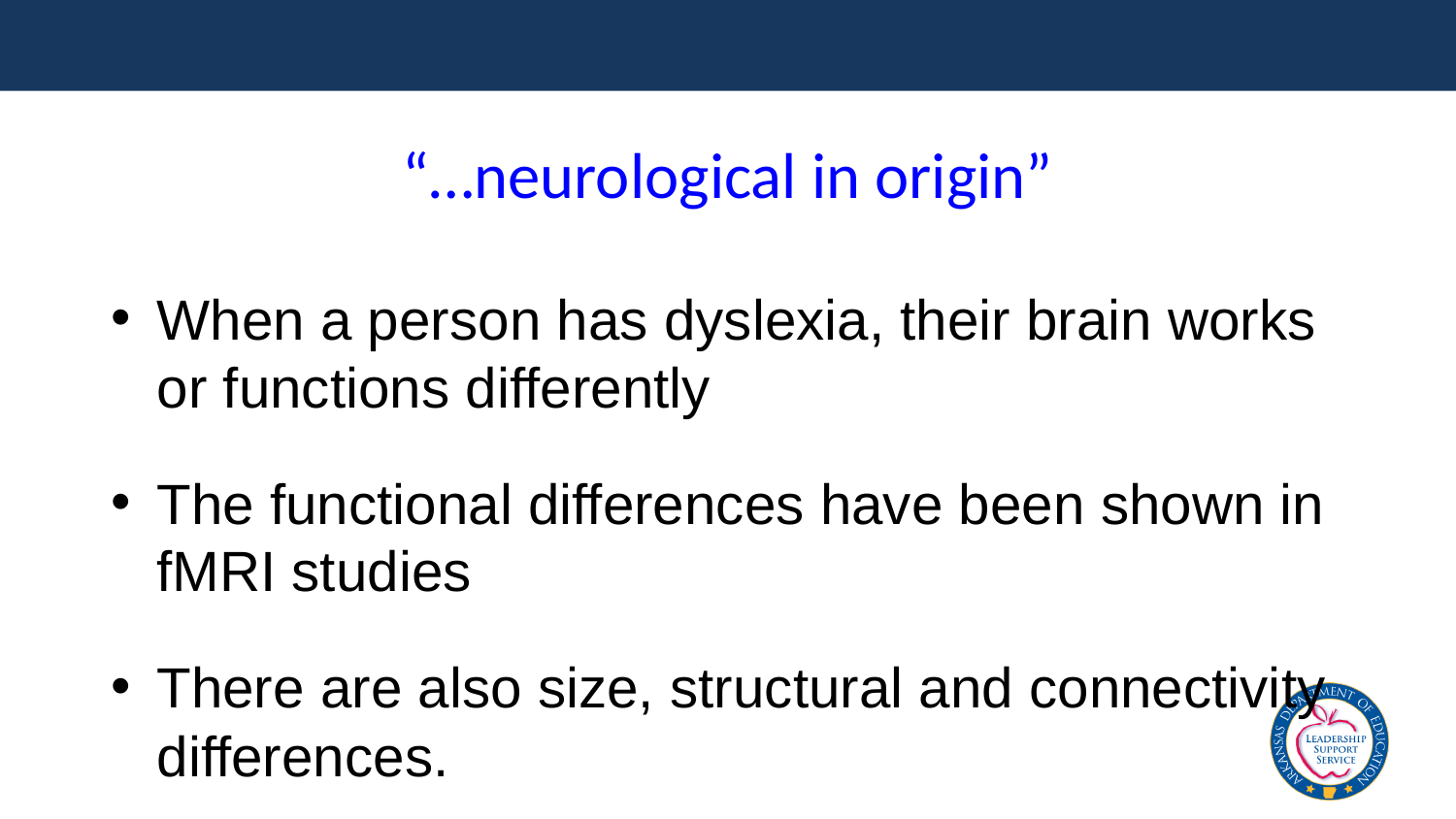

# “…neurological in origin”
When a person has dyslexia, their brain works or functions differently

The functional differences have been shown in fMRI studies

There are also size, structural and connectivity differences.